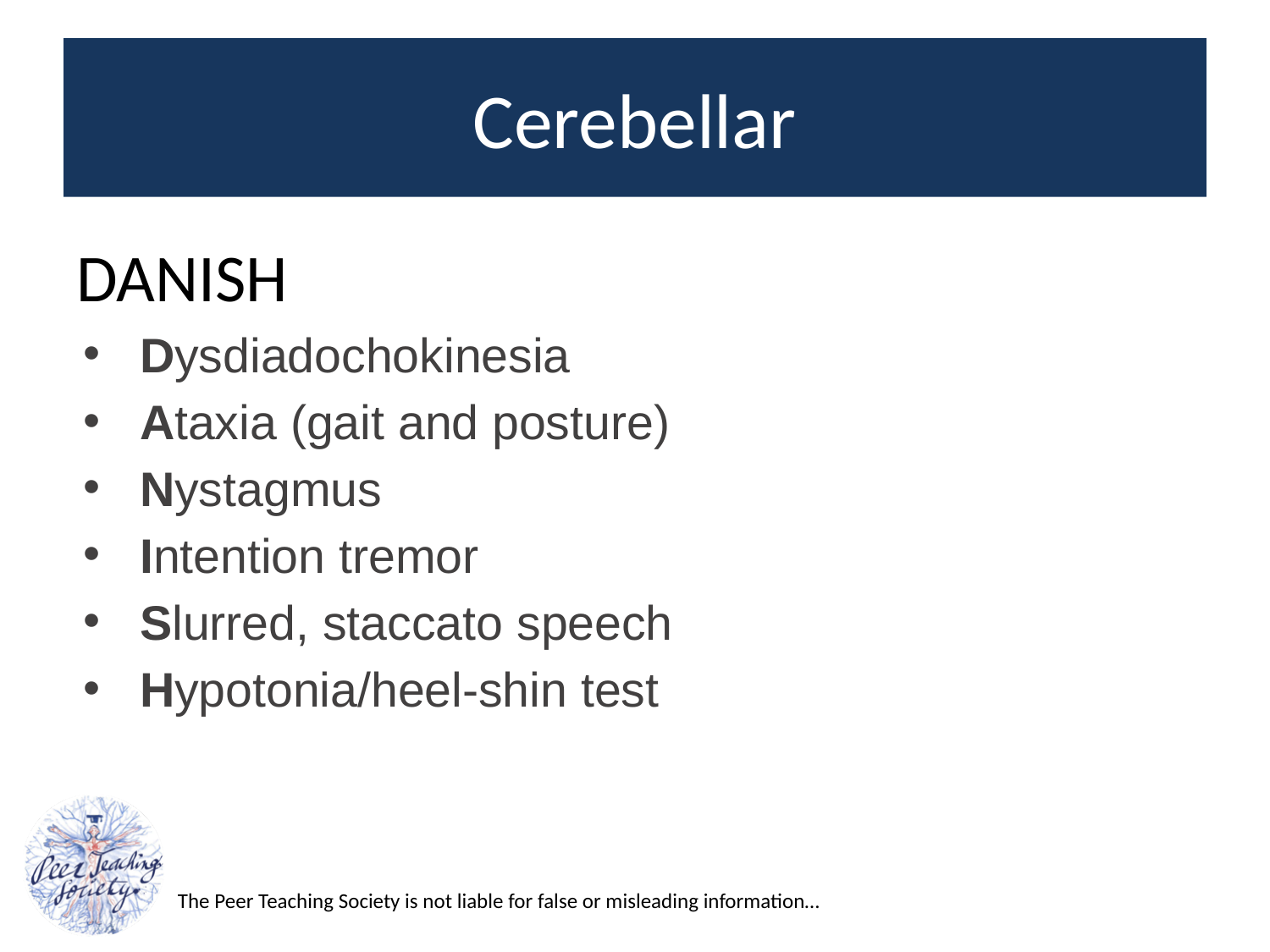

# Cerebellar
DANISH
Dysdiadochokinesia
Ataxia (gait and posture)
Nystagmus
Intention tremor
Slurred, staccato speech
Hypotonia/heel-shin test